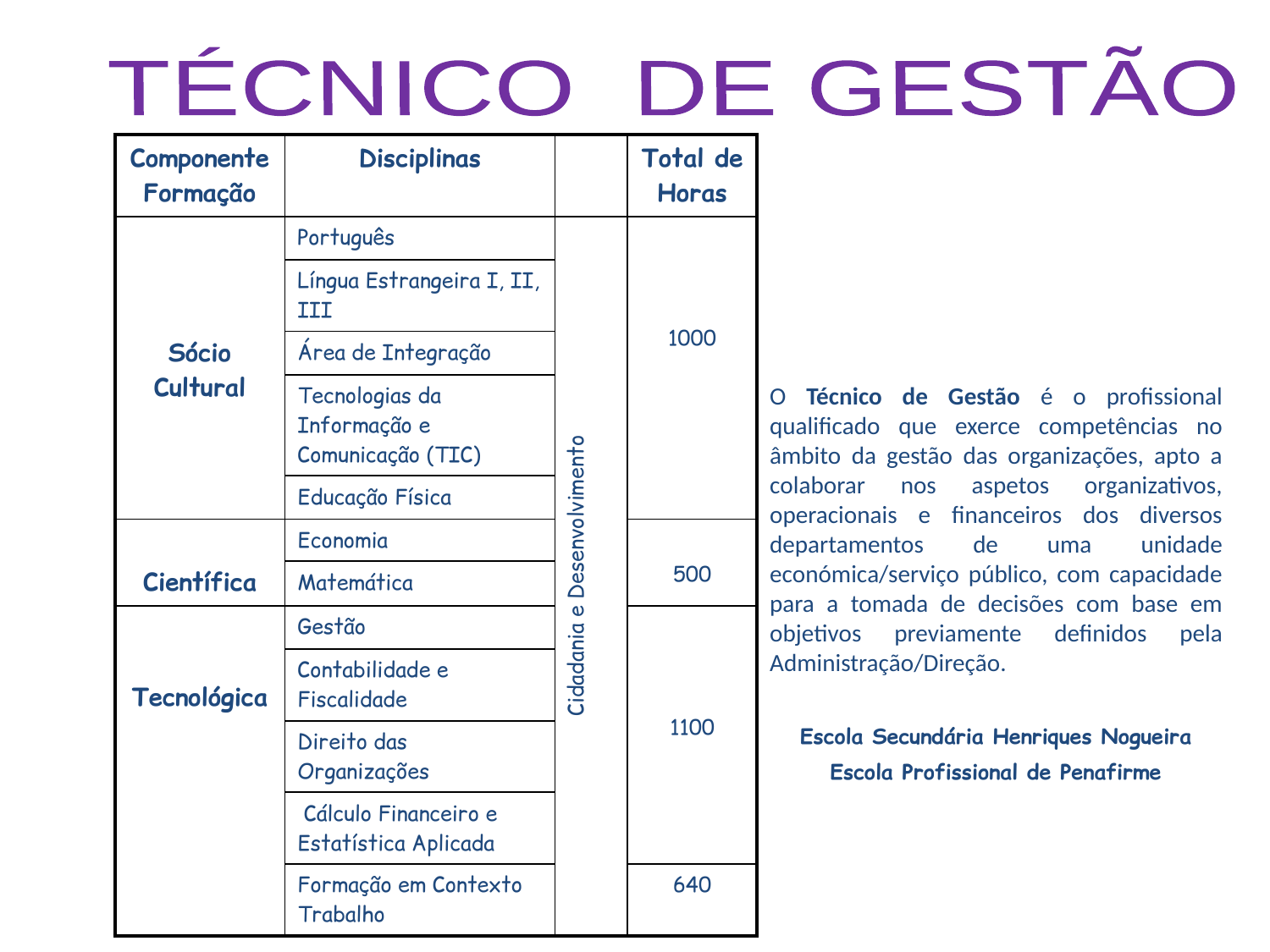

TÉCNICO  DE GESTÃO
| Componente Formação | Disciplinas |  | Total de Horas |
| --- | --- | --- | --- |
| Sócio Cultural | Português | Cidadania e Desenvolvimento | 1000 |
|  | Língua Estrangeira I, II, III |  |  |
|  | Área de Integração |  |  |
|  | Tecnologias da Informação e Comunicação (TIC) |  |  |
|  | Educação Física |  |  |
| Científica | Economia |  | 500 |
|  | Matemática |  |  |
| Tecnológica | Gestão |  | 1100 |
|  | Contabilidade e Fiscalidade |  |  |
|  | Direito das Organizações |  |  |
|  | Cálculo Financeiro e Estatística Aplicada |  |  |
|  | Formação em Contexto Trabalho |  | 640 |
O Técnico de Gestão é o profissional qualificado que exerce competências no âmbito da gestão das organizações, apto a colaborar nos aspetos organizativos, operacionais e financeiros dos diversos departamentos de uma unidade económica/serviço público, com capacidade para a tomada de decisões com base em objetivos previamente definidos pela Administração/Direção.

Escola Secundária Henriques Nogueira
Escola Profissional de Penafirme